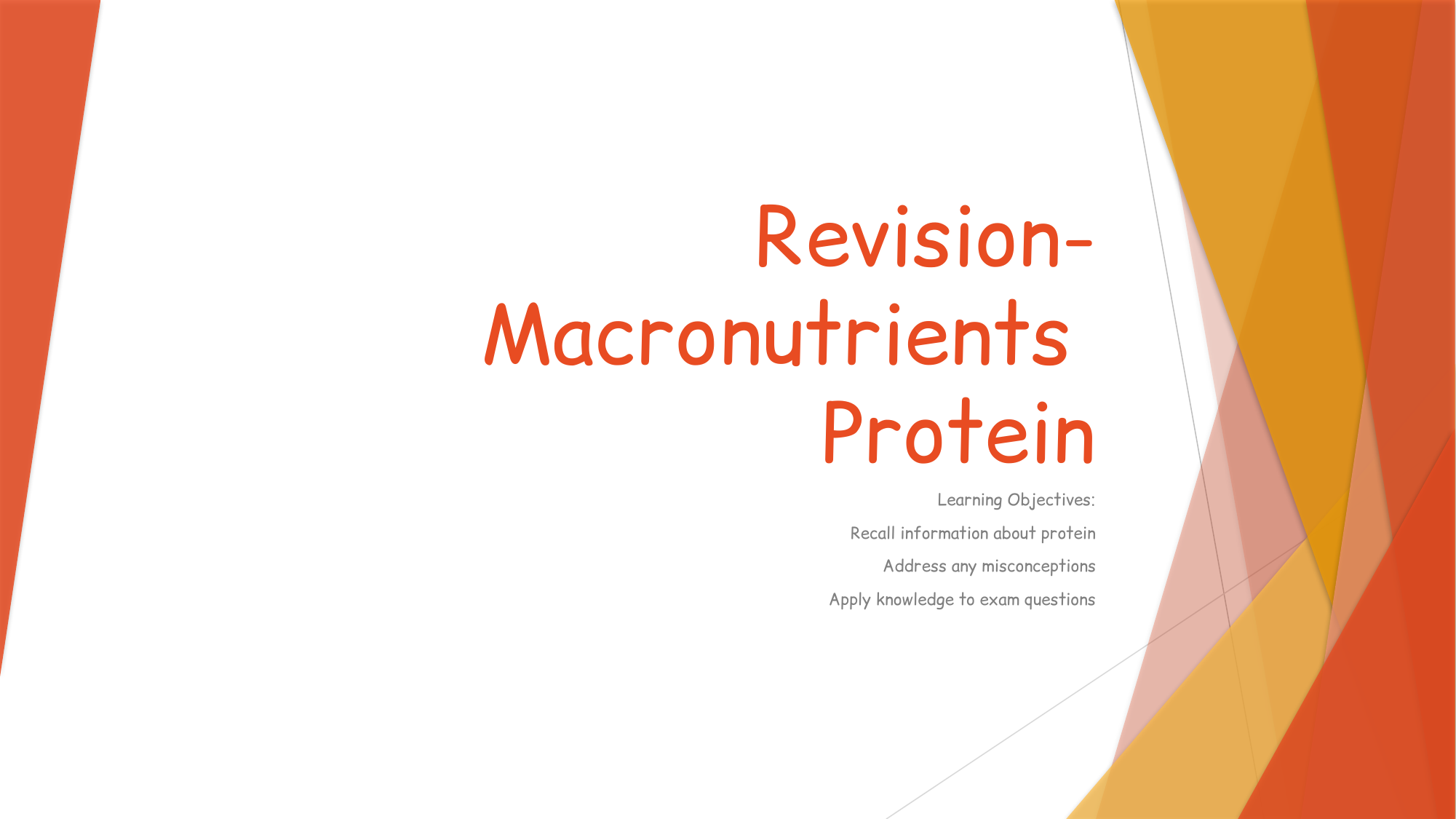

# Revision- Macronutrients Protein
Learning Objectives:
Recall information about protein
Address any misconceptions
Apply knowledge to exam questions